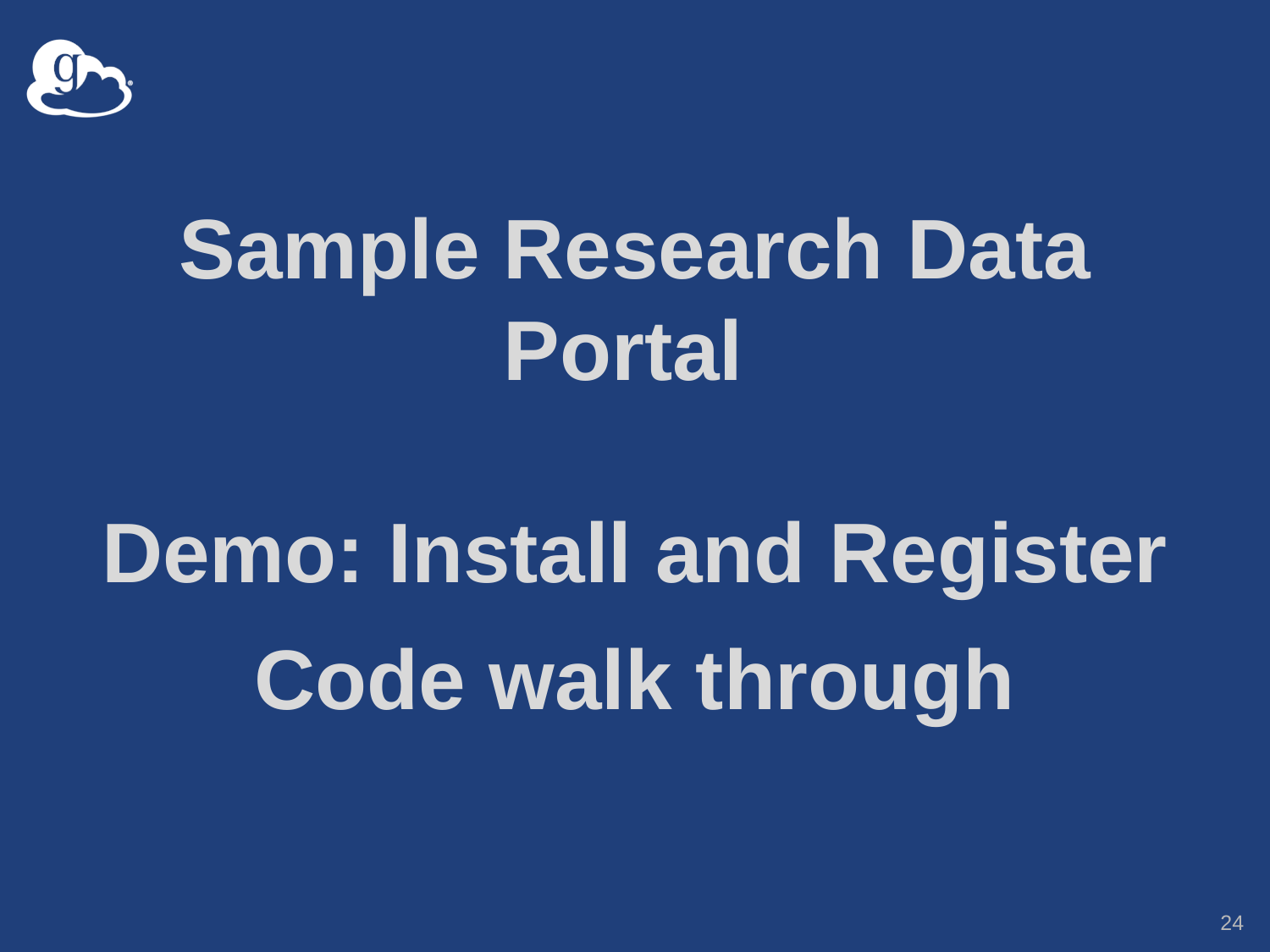

Sample Research Data Portal
Demo: Install and Register
Code walk through
24